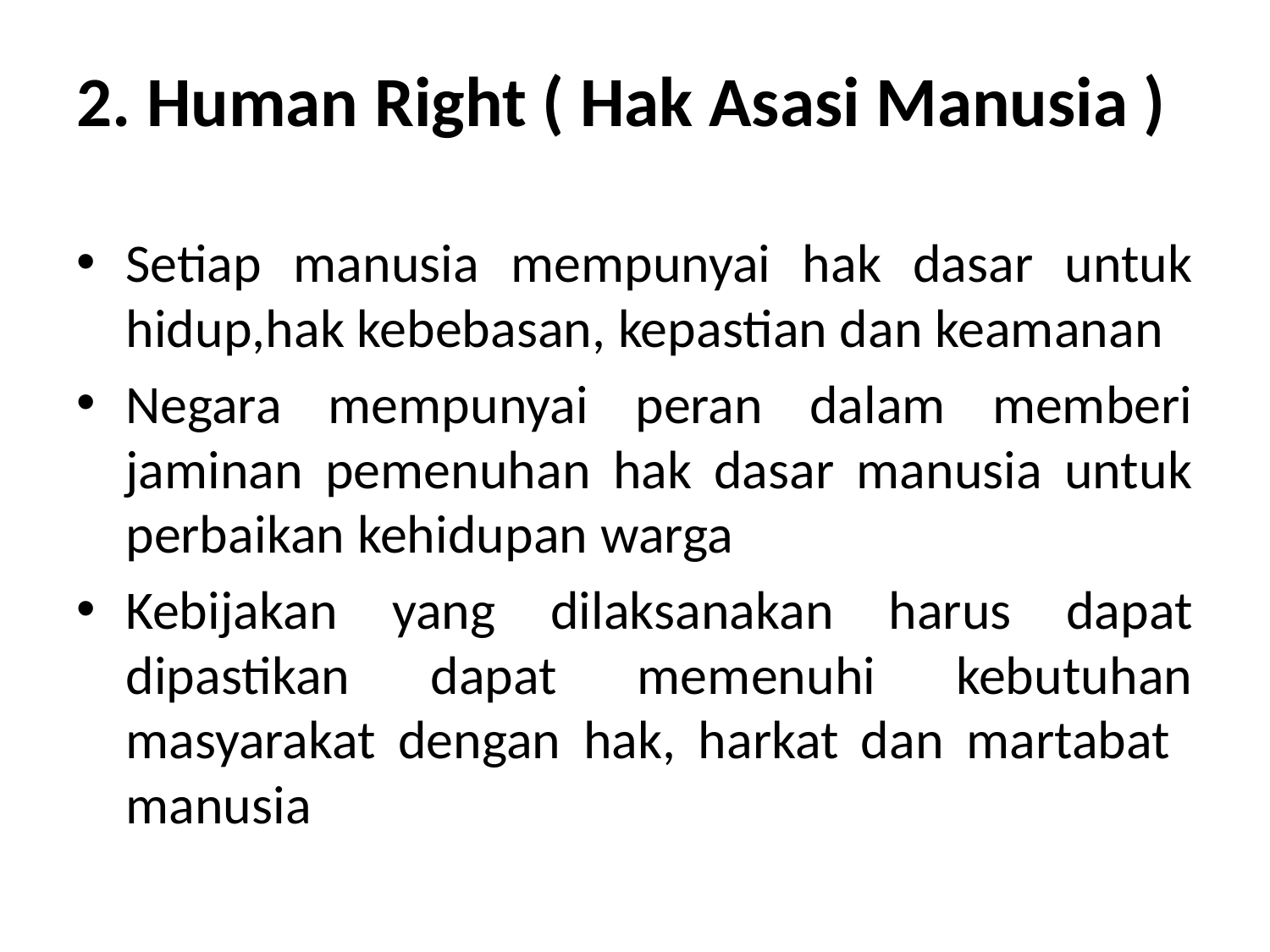

# 2. Human Right ( Hak Asasi Manusia )
Setiap manusia mempunyai hak dasar untuk hidup,hak kebebasan, kepastian dan keamanan
Negara mempunyai peran dalam memberi jaminan pemenuhan hak dasar manusia untuk perbaikan kehidupan warga
Kebijakan yang dilaksanakan harus dapat dipastikan dapat memenuhi kebutuhan masyarakat dengan hak, harkat dan martabat  manusia